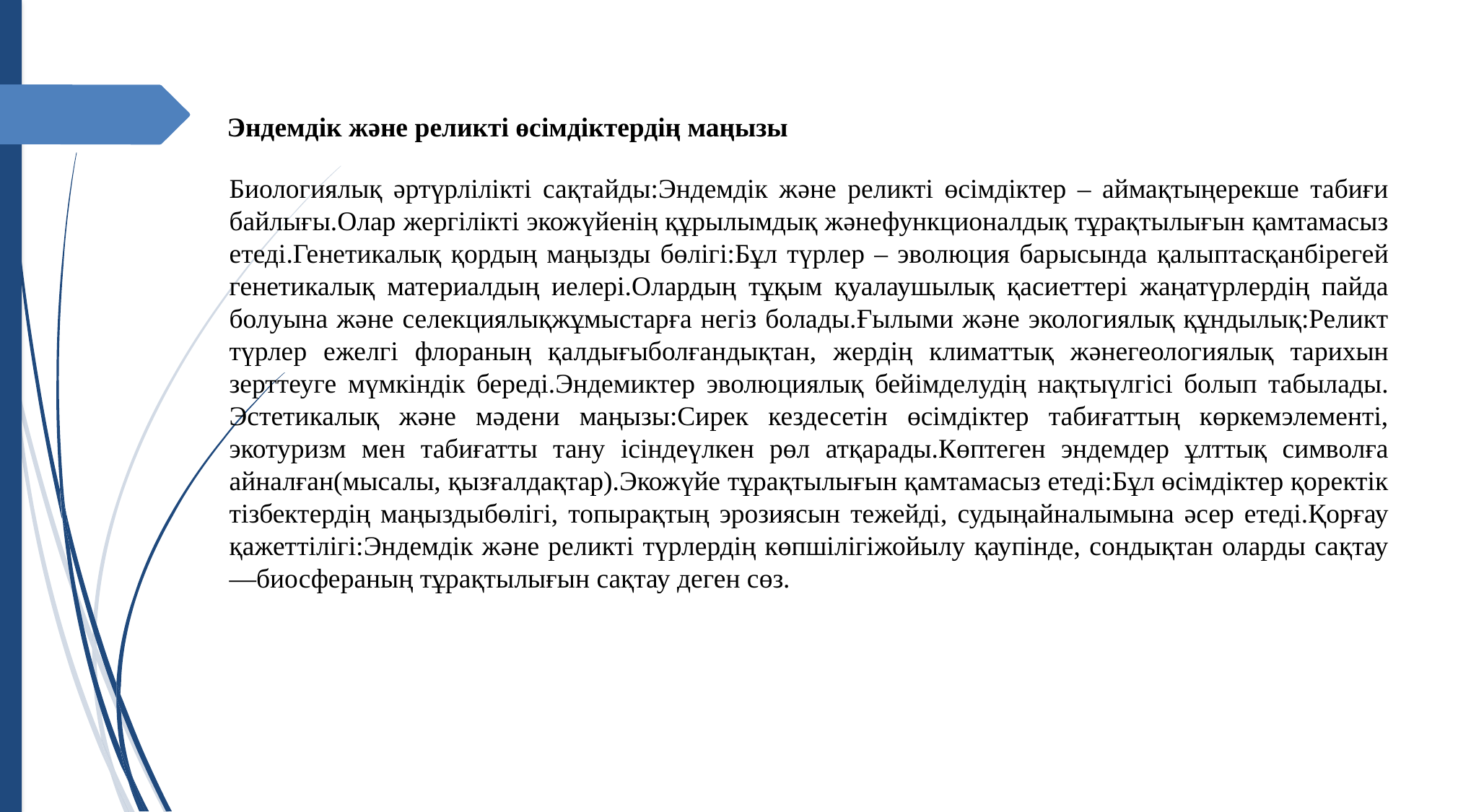

# Эндемдік және реликті өсімдіктердің маңызы
Биологиялық әртүрлілікті сақтайды:Эндемдік және реликті өсімдіктер – аймақтыңерекше табиғи байлығы.Олар жергілікті экожүйенің құрылымдық жәнефункционалдық тұрақтылығын қамтамасыз етеді.Генетикалық қордың маңызды бөлігі:Бұл түрлер – эволюция барысында қалыптасқанбірегей генетикалық материалдың иелері.Олардың тұқым қуалаушылық қасиеттері жаңатүрлердің пайда болуына және селекциялықжұмыстарға негіз болады.Ғылыми және экологиялық құндылық:Реликт түрлер ежелгі флораның қалдығыболғандықтан, жердің климаттық жәнегеологиялық тарихын зерттеуге мүмкіндік береді.Эндемиктер эволюциялық бейімделудің нақтыүлгісі болып табылады. Эстетикалық және мәдени маңызы:Сирек кездесетін өсімдіктер табиғаттың көркемэлементі, экотуризм мен табиғатты тану ісіндеүлкен рөл атқарады.Көптеген эндемдер ұлттық символға айналған(мысалы, қызғалдақтар).Экожүйе тұрақтылығын қамтамасыз етеді:Бұл өсімдіктер қоректік тізбектердің маңыздыбөлігі, топырақтың эрозиясын тежейді, судыңайналымына әсер етеді.Қорғау қажеттілігі:Эндемдік және реликті түрлердің көпшілігіжойылу қаупінде, сондықтан оларды сақтау —биосфераның тұрақтылығын сақтау деген сөз.